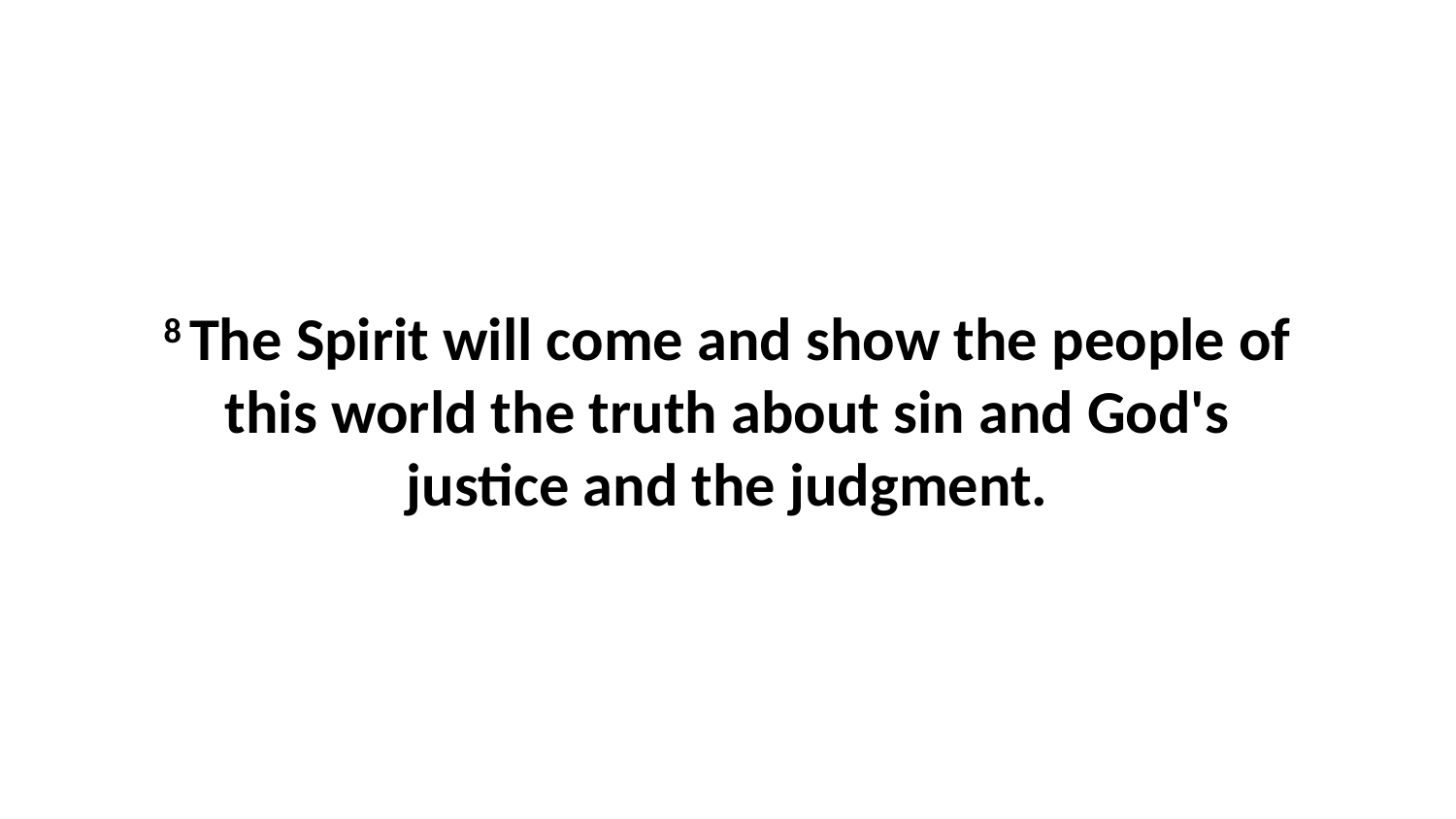

8 The Spirit will come and show the people of this world the truth about sin and God's justice and the judgment.